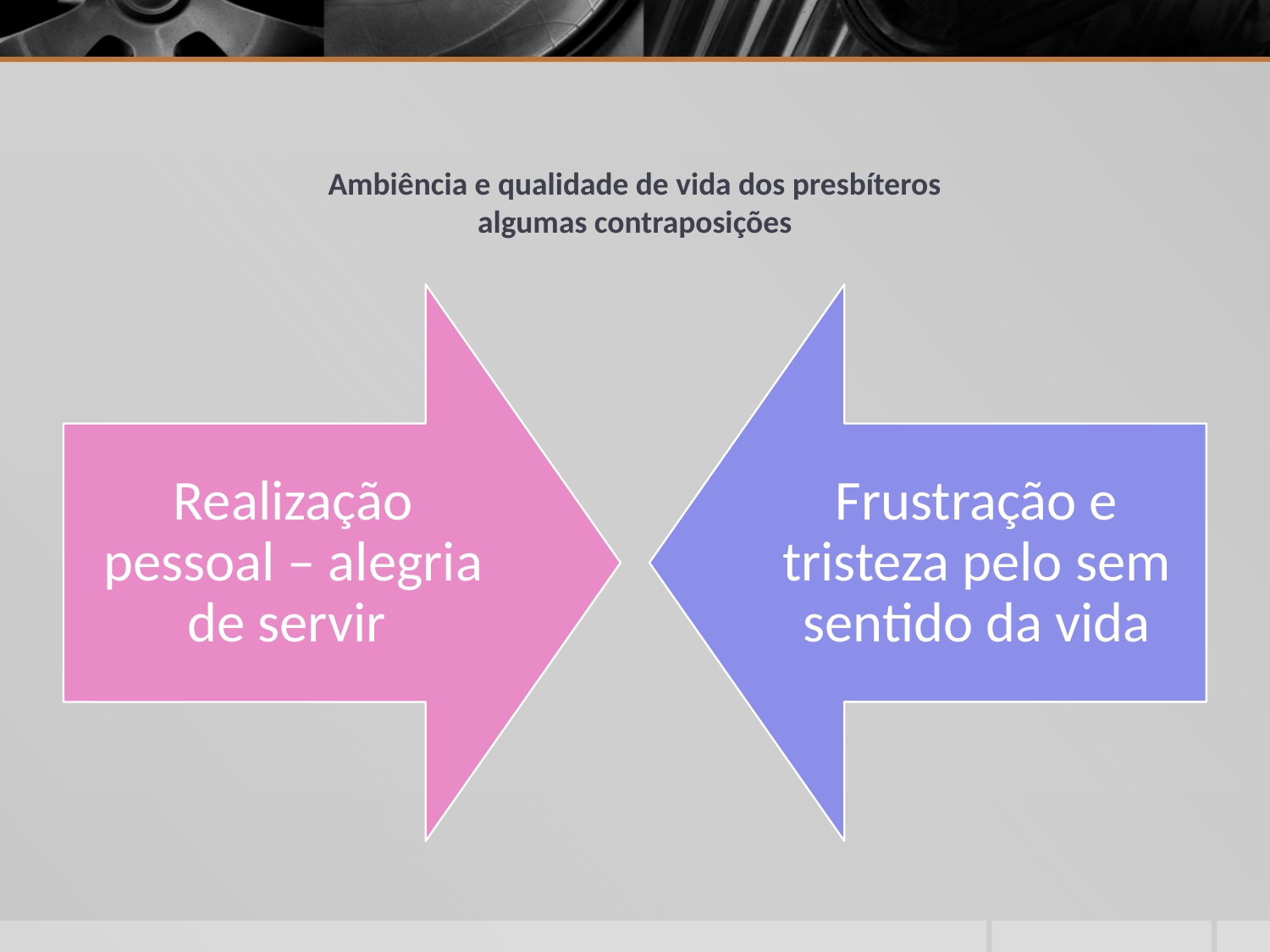

# Ambiência e qualidade de vida dos presbíteros algumas contraposições
Realização pessoal – alegria de servir
Frustração e tristeza pelo sem sentido da vida